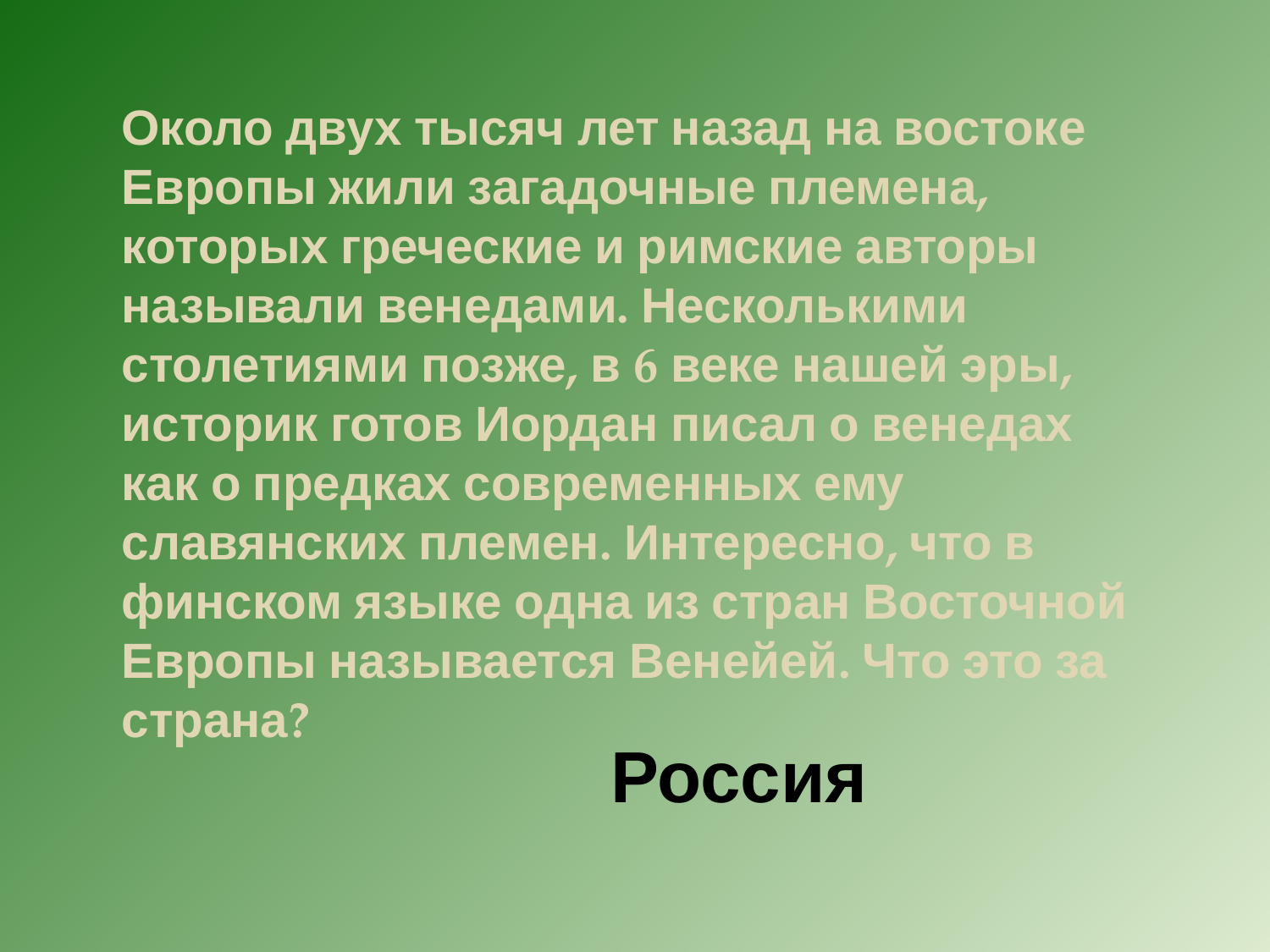

Около двух тысяч лет назад на востоке Европы жили загадочные племена, которых греческие и римские авторы называли венедами. Несколькими столетиями позже, в 6 веке нашей эры, историк готов Иордан писал о венедах как о предках современных ему славянских племен. Интересно, что в финском языке одна из стран Восточной Европы называется Венейей. Что это за страна?
# Россия